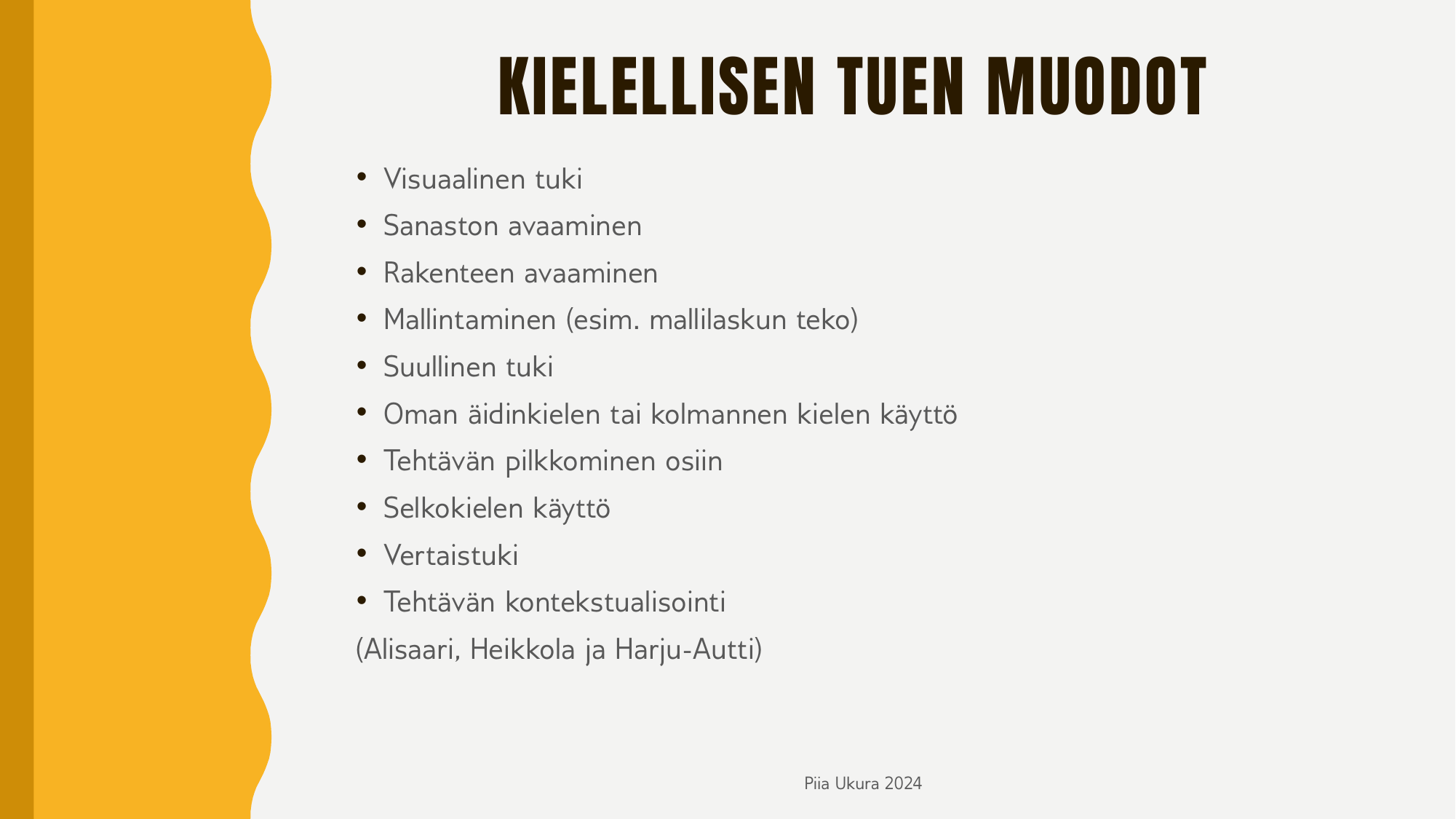

# Kielellisen tuen muodot
Visuaalinen tuki
Sanaston avaaminen
Rakenteen avaaminen
Mallintaminen (esim. mallilaskun teko)
Suullinen tuki
Oman äidinkielen tai kolmannen kielen käyttö
Tehtävän pilkkominen osiin
Selkokielen käyttö
Vertaistuki
Tehtävän kontekstualisointi
(Alisaari, Heikkola ja Harju-Autti)
Piia Ukura 2024